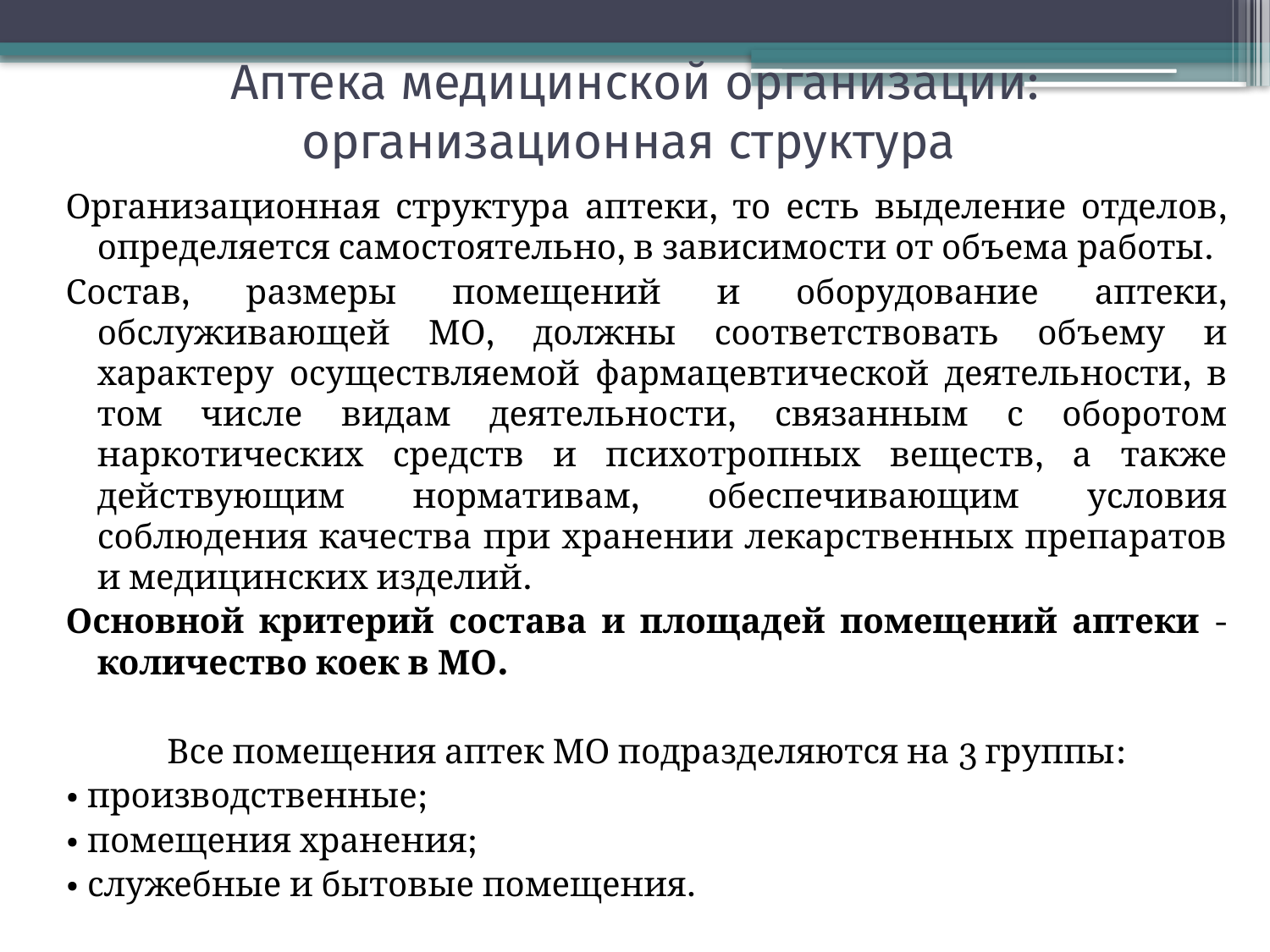

# Аптека медицинской организации: организационная структура
Организационная структура аптеки, то есть выделение отделов, определяется самостоятельно, в зависимости от объема работы.
Состав, размеры помещений и оборудование аптеки, обслуживающей МО, должны соответствовать объему и характеру осуществляемой фармацевтической деятельности, в том числе видам деятельности, связанным с оборотом наркотических средств и психотропных веществ, а также действующим нормативам, обеспечивающим условия соблюдения качества при хранении лекарственных препаратов и медицинских изделий.
Основной критерий состава и площадей помещений аптеки - количество коек в МО.

Все помещения аптек МО подразделяются на 3 группы:
• производственные;
• помещения хранения;
• служебные и бытовые помещения.